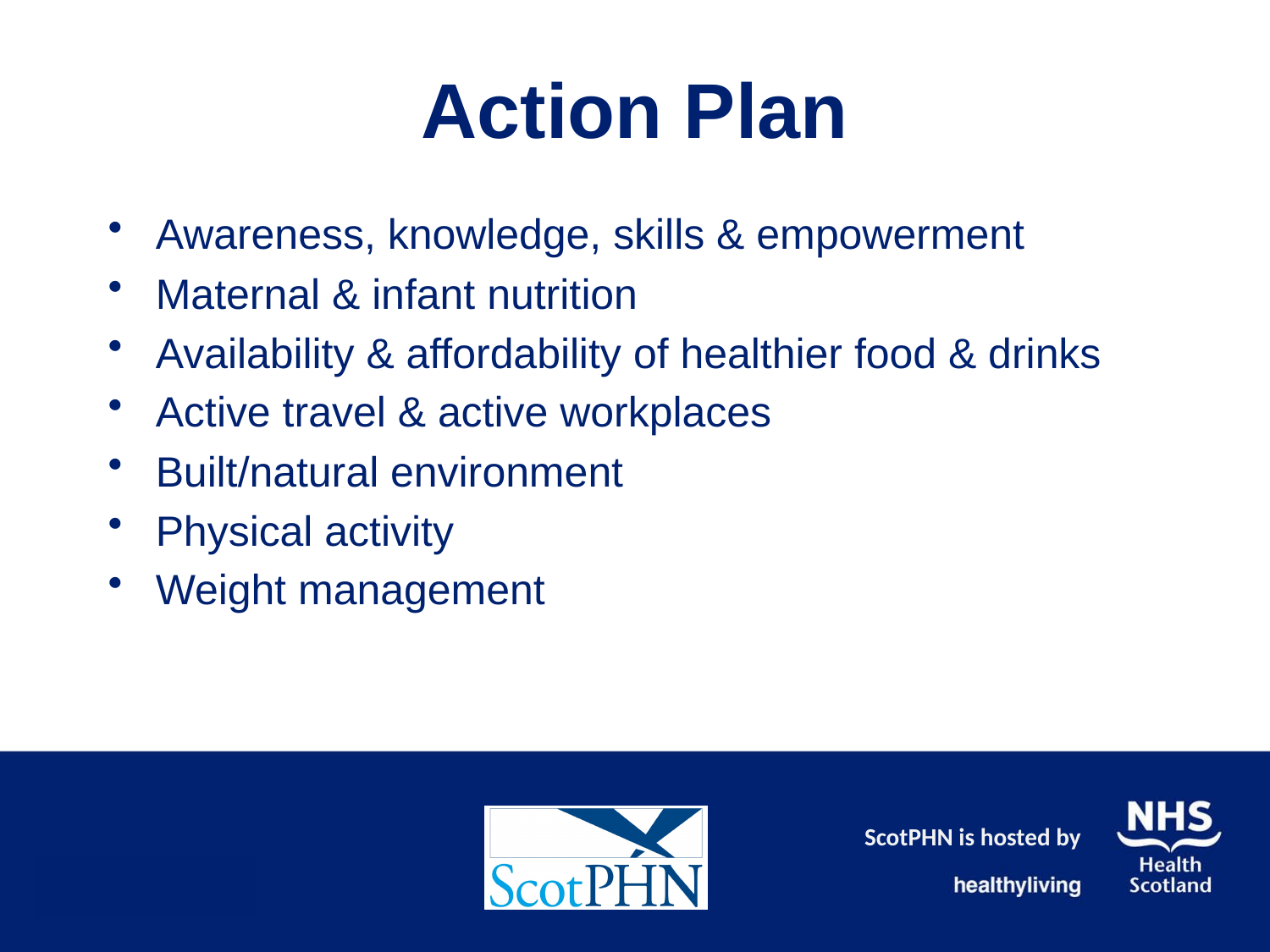

# Action Plan
Awareness, knowledge, skills & empowerment
Maternal & infant nutrition
Availability & affordability of healthier food & drinks
Active travel & active workplaces
Built/natural environment
Physical activity
Weight management